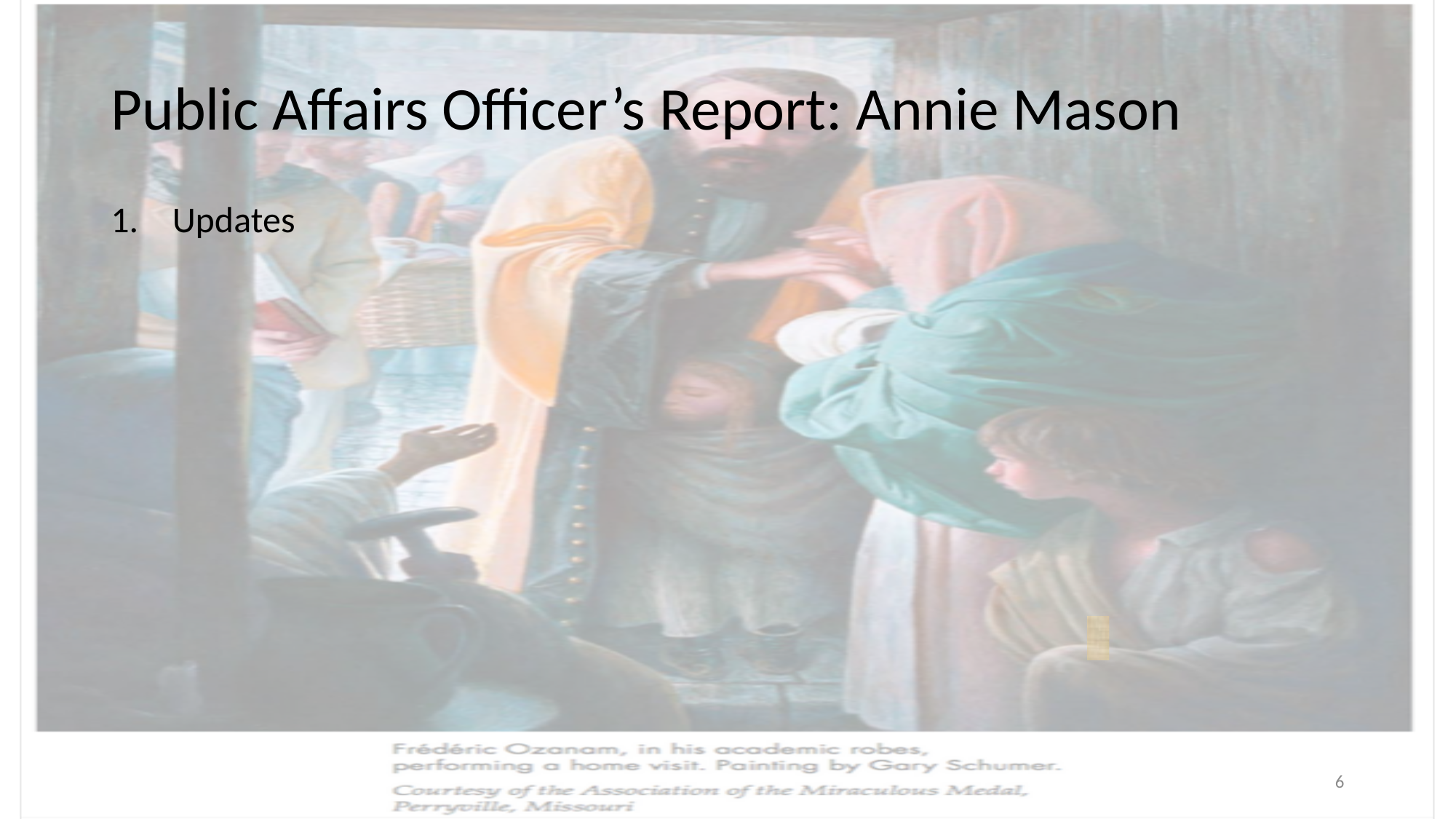

# Public Affairs Officer’s Report: Annie Mason
Updates
6